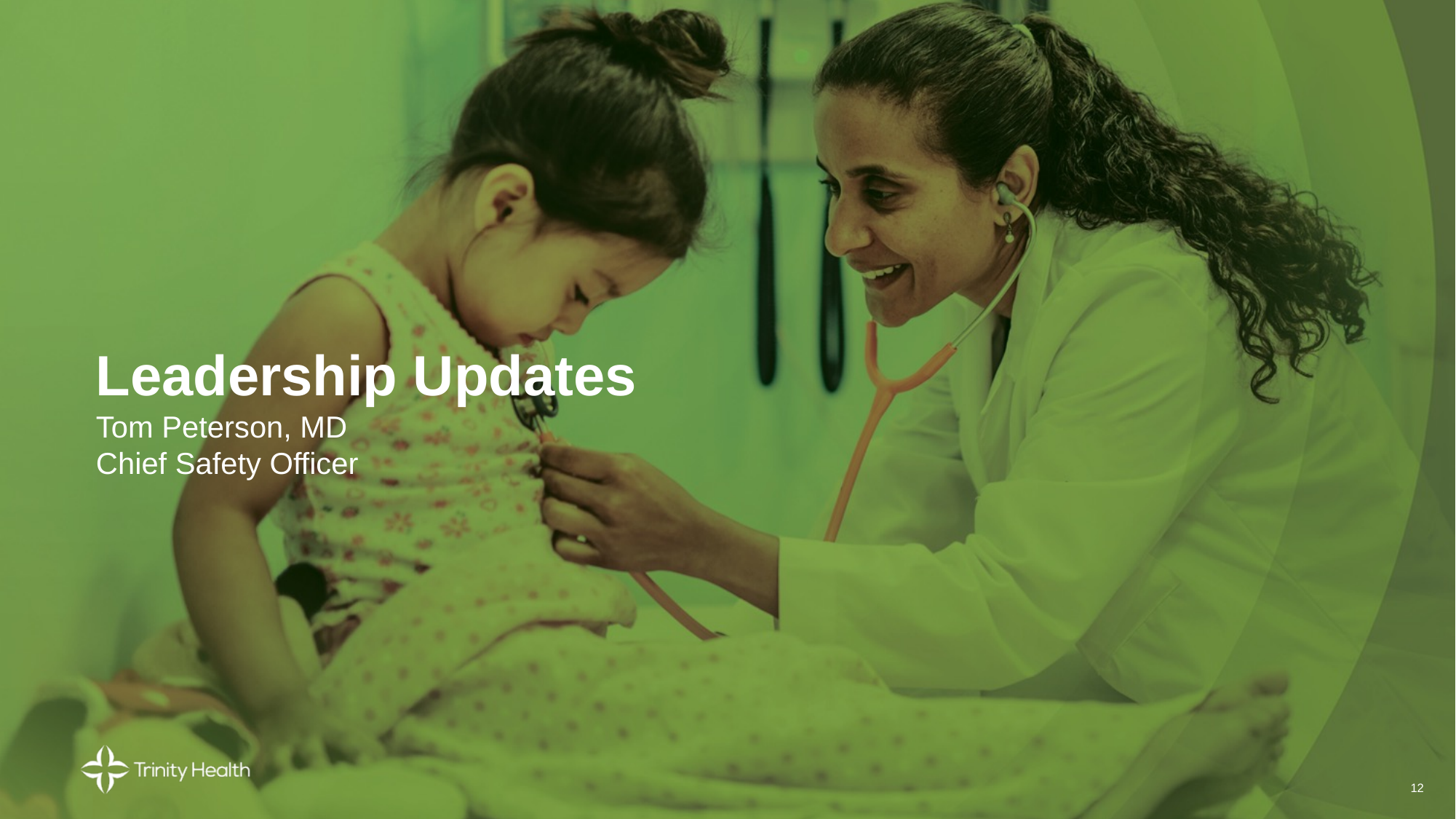

# Leadership Updates Tom Peterson, MD Chief Safety Officer
12